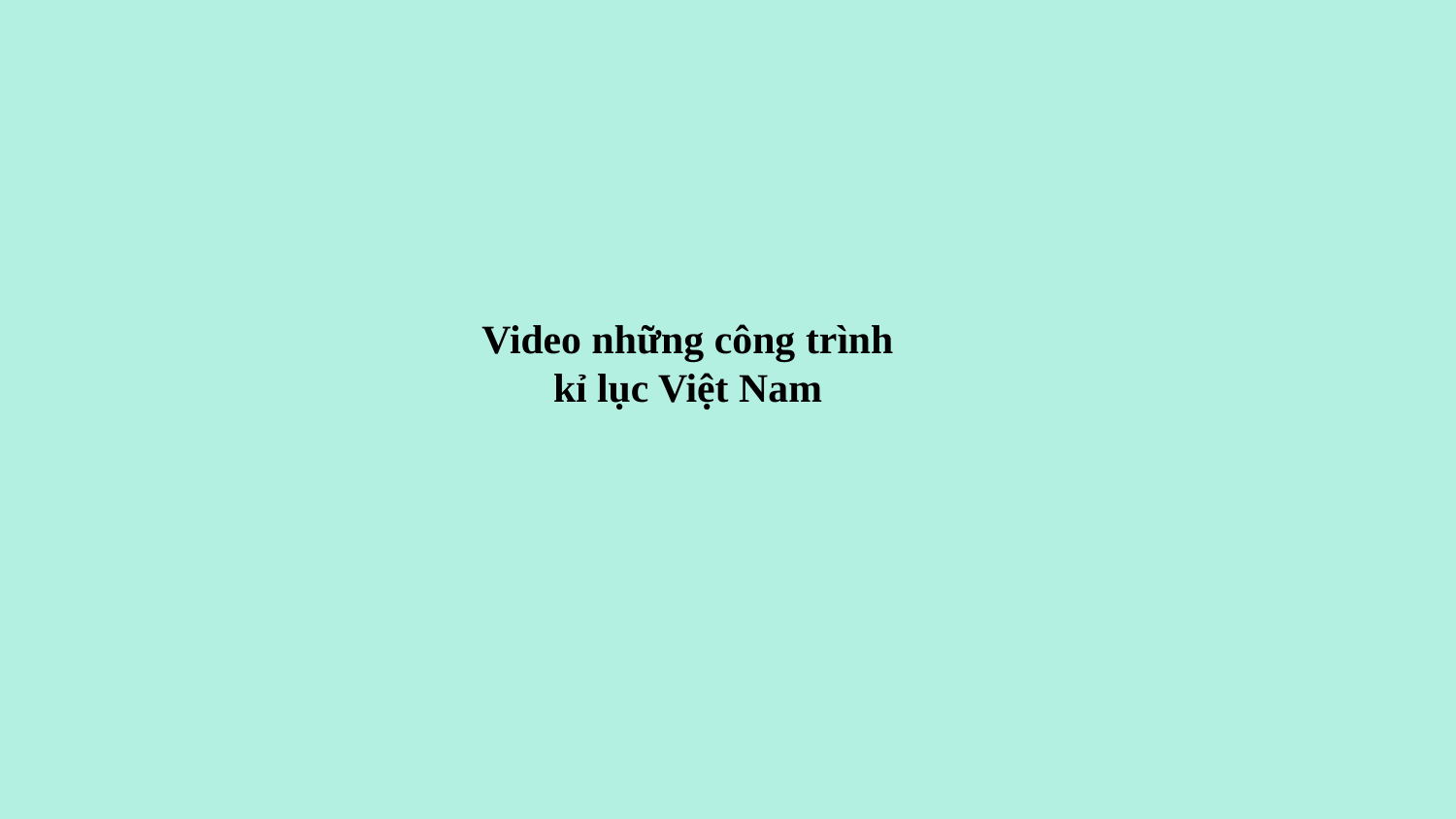

Video những công trình kỉ lục Việt Nam